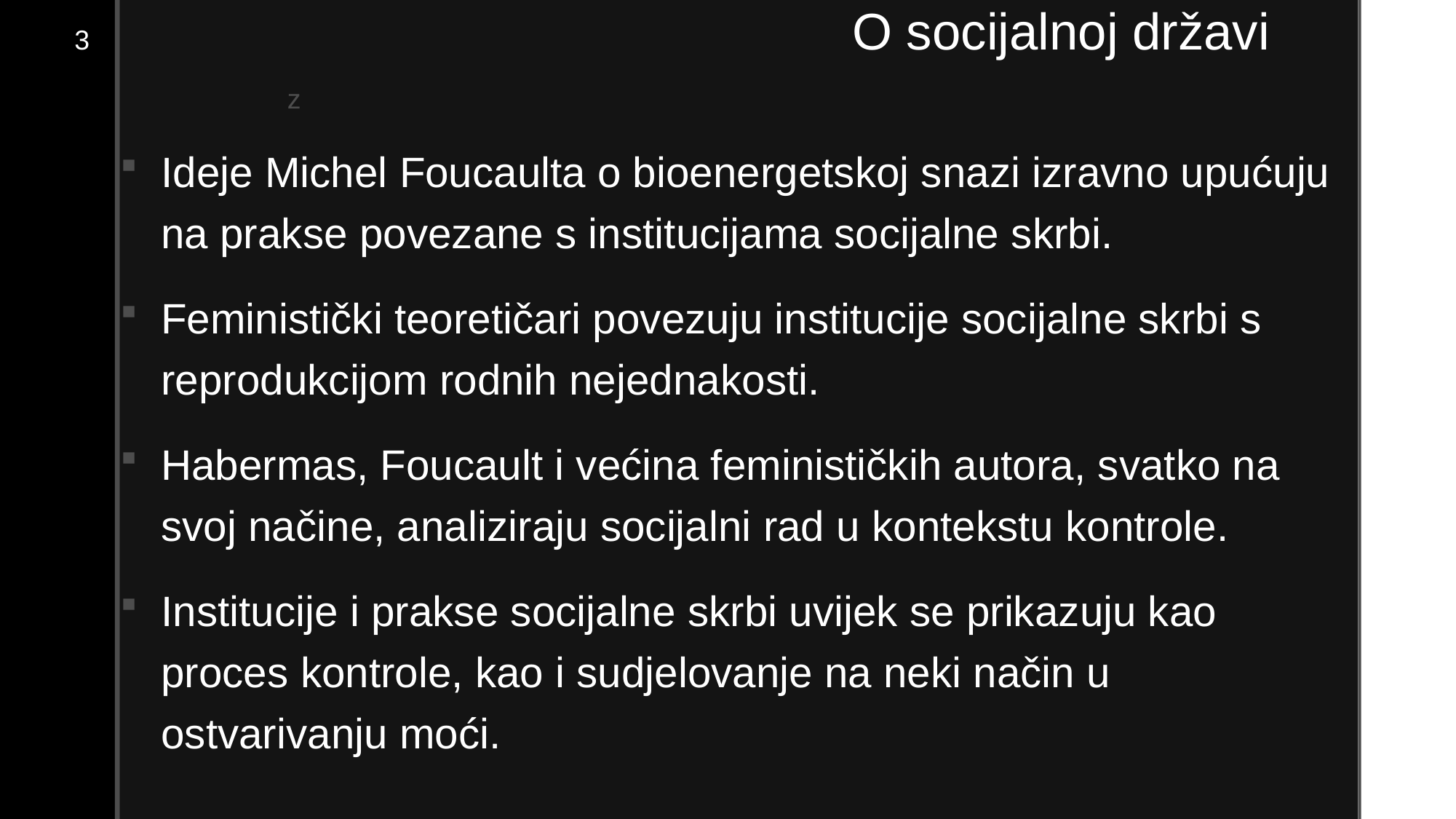

# O socijalnoj državi
3
Ideje Michel Foucaulta o bioenergetskoj snazi izravno upućuju na prakse povezane s institucijama socijalne skrbi.
Feministički teoretičari povezuju institucije socijalne skrbi s reprodukcijom rodnih nejednakosti.
Habermas, Foucault i većina feminističkih autora, svatko na svoj načine, analiziraju socijalni rad u kontekstu kontrole.
Institucije i prakse socijalne skrbi uvijek se prikazuju kao proces kontrole, kao i sudjelovanje na neki način u ostvarivanju moći.